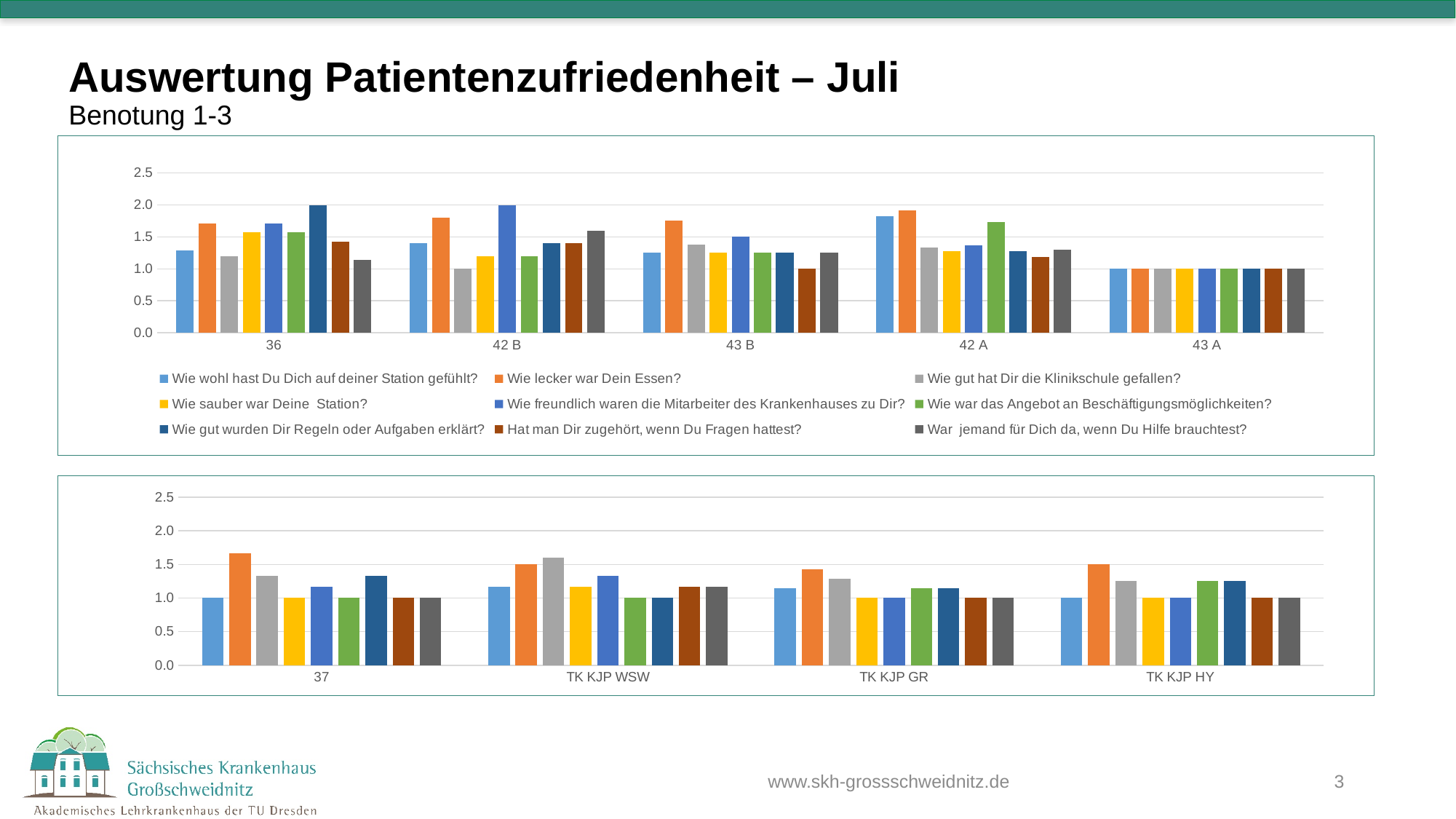

# Auswertung Patientenzufriedenheit – Juli Benotung 1-3

### Chart

| Category | Wie wohl hast Du Dich auf deiner Station gefühlt? | Wie lecker war Dein Essen? | Wie gut hat Dir die Klinikschule gefallen? | Wie sauber war Deine  Station? | Wie freundlich waren die Mitarbeiter des Krankenhauses zu Dir? | Wie war das Angebot an Beschäftigungsmöglichkeiten? | Wie gut wurden Dir Regeln oder Aufgaben erklärt? | Hat man Dir zugehört, wenn Du Fragen hattest? | War  jemand für Dich da, wenn Du Hilfe brauchtest? |
|---|---|---|---|---|---|---|---|---|---|
| 36 | 1.2857142857142858 | 1.7142857142857142 | 1.2 | 1.5714285714285714 | 1.7142857142857142 | 1.5714285714285714 | 2.0 | 1.4285714285714286 | 1.1428571428571428 |
| 42 B | 1.4 | 1.8 | 1.0 | 1.2 | 2.0 | 1.2 | 1.4 | 1.4 | 1.6 |
| 43 B | 1.25 | 1.75 | 1.375 | 1.25 | 1.5 | 1.25 | 1.25 | 1.0 | 1.25 |
| 42 A | 1.8181818181818181 | 1.9090909090909092 | 1.3333333333333333 | 1.2727272727272727 | 1.3636363636363635 | 1.7272727272727273 | 1.2727272727272727 | 1.1818181818181819 | 1.3 |
| 43 A | 1.0 | 1.0 | 1.0 | 1.0 | 1.0 | 1.0 | 1.0 | 1.0 | 1.0 |

### Chart

| Category | Wie wohl hast Du Dich auf deiner Station gefühlt? | Wie lecker war Dein Essen? | Wie gut hat Dir die Klinikschule gefallen? | Wie sauber war Deine  Station? | Wie freundlich waren die Mitarbeiter des Krankenhauses zu Dir? | Wie war das Angebot an Beschäftigungsmöglichkeiten? | Wie gut wurden Dir Regeln oder Aufgaben erklärt? | Hat man Dir zugehört, wenn Du Fragen hattest? | War  jemand für Dich da, wenn Du Hilfe brauchtest? |
|---|---|---|---|---|---|---|---|---|---|
| 37 | 1.0 | 1.6666666666666667 | 1.3333333333333333 | 1.0 | 1.1666666666666667 | 1.0 | 1.3333333333333333 | 1.0 | 1.0 |
| TK KJP WSW | 1.1666666666666667 | 1.5 | 1.6 | 1.1666666666666667 | 1.3333333333333333 | 1.0 | 1.0 | 1.1666666666666667 | 1.1666666666666667 |
| TK KJP GR | 1.1428571428571428 | 1.4285714285714286 | 1.2857142857142858 | 1.0 | 1.0 | 1.1428571428571428 | 1.1428571428571428 | 1.0 | 1.0 |
| TK KJP HY | 1.0 | 1.5 | 1.25 | 1.0 | 1.0 | 1.25 | 1.25 | 1.0 | 1.0 |
www.skh-grossschweidnitz.de
3